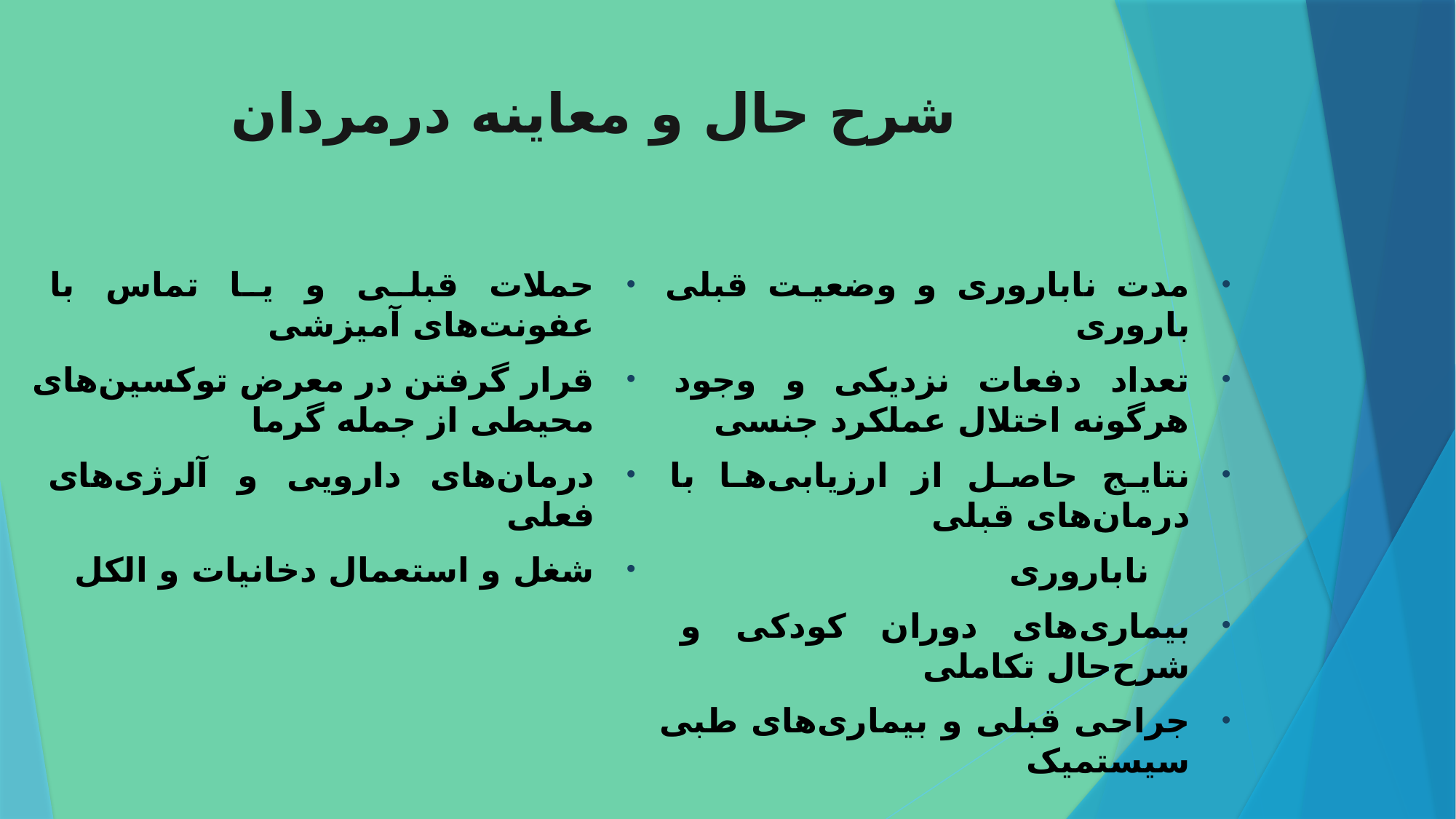

# شرح حال و معاینه درمردان
حملات قبلی و یا تماس با عفونت‌های آمیزشی
قرار گرفتن در معرض توکسین‌های محیطی از جمله گرما
درمان‌های دارویی و آلرژی‌های فعلی
شغل و استعمال دخانیات و الکل
مدت ناباروری و وضعیت قبلی باروری
تعداد دفعات نزدیکی و وجود هرگونه اختلال عملکرد جنسی
نتایج حاصل از ارزیابی‌ها با درمان‌های قبلی
       ناباروری
بیماری‌های دوران کودکی و شرح‌حال تکاملی
جراحی قبلی و بیماری‌های طبی سیستمیک